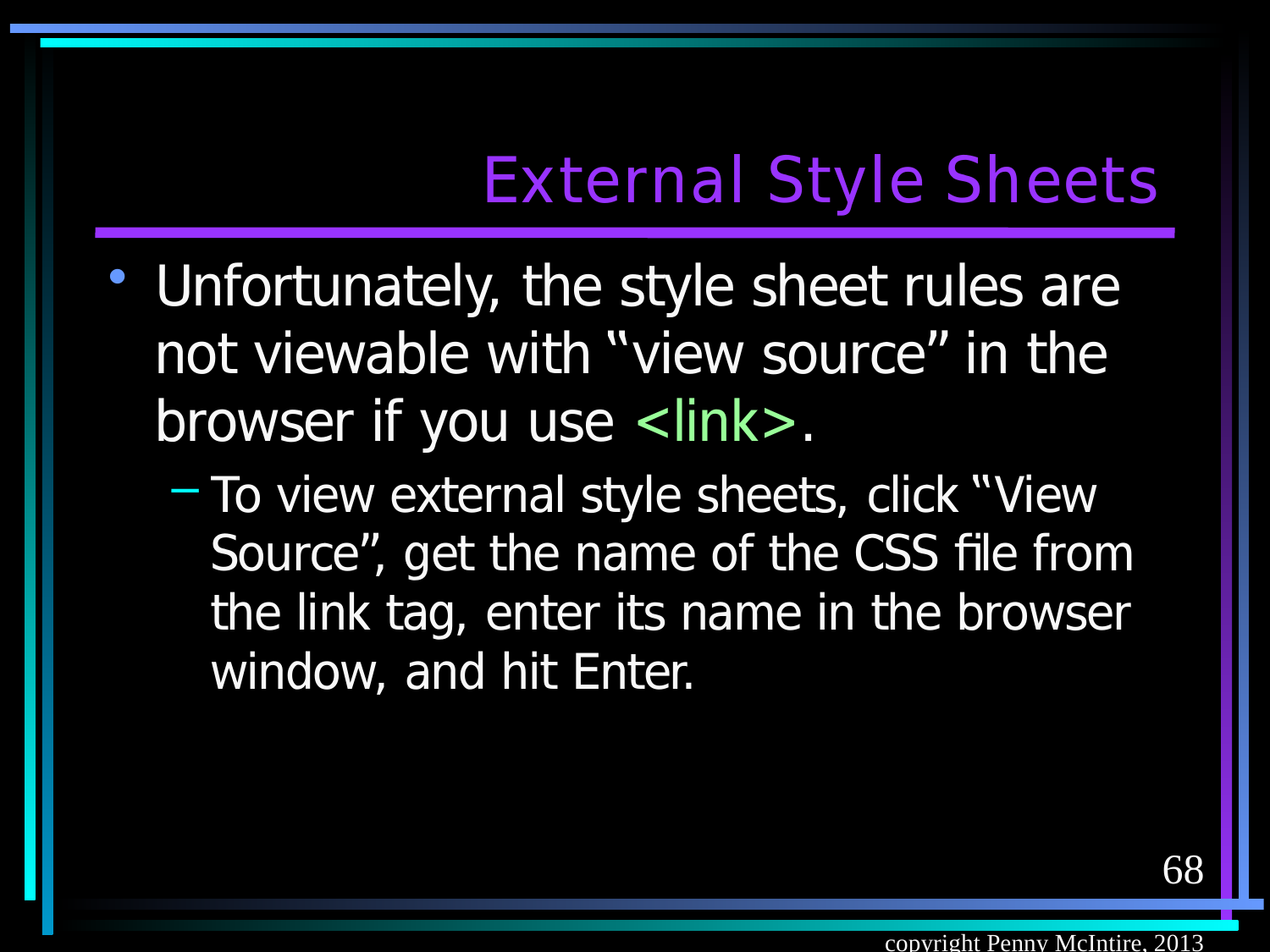

# External Style Sheets
Unfortunately, the style sheet rules are not viewable with “view source” in the browser if you use <link>.
To view external style sheets, click “View Source”, get the name of the CSS file from the link tag, enter its name in the browser window, and hit Enter.

68
copyright Penny McIntire, 2013